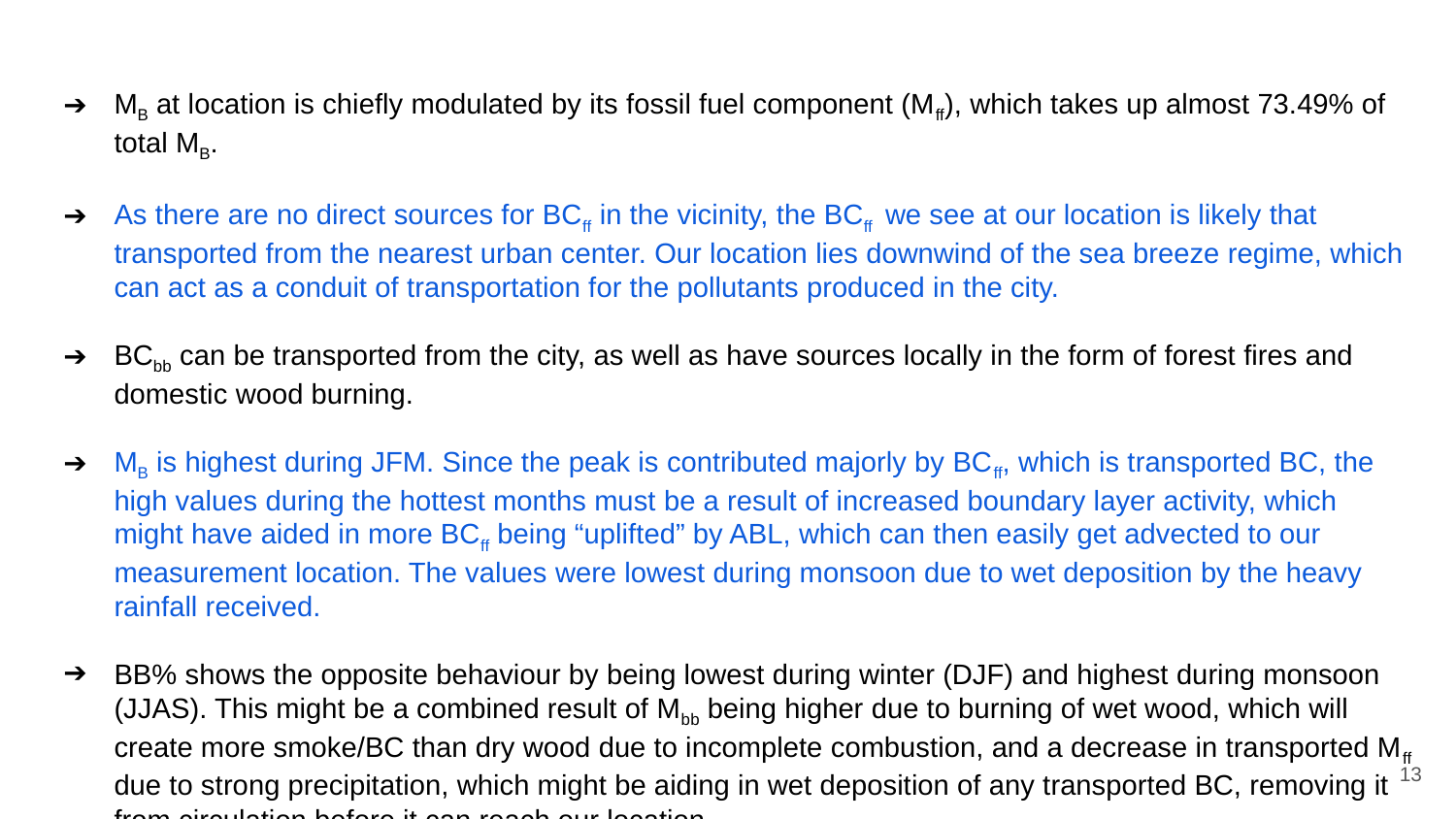

MB at location is chiefly modulated by its fossil fuel component (Mff), which takes up almost 73.49% of total MB.

As there are no direct sources for BCff in the vicinity, the BCff  we see at our location is likely that transported from the nearest urban center. Our location lies downwind of the sea breeze regime, which can act as a conduit of transportation for the pollutants produced in the city.

BCbb can be transported from the city, as well as have sources locally in the form of forest fires and domestic wood burning.

MB is highest during JFM. Since the peak is contributed majorly by BCff, which is transported BC, the high values during the hottest months must be a result of increased boundary layer activity, which might have aided in more BCff being “uplifted” by ABL, which can then easily get advected to our measurement location. The values were lowest during monsoon due to wet deposition by the heavy rainfall received.

BB% shows the opposite behaviour by being lowest during winter (DJF) and highest during monsoon (JJAS). This might be a combined result of Mbb being higher due to burning of wet wood, which will create more smoke/BC than dry wood due to incomplete combustion, and a decrease in transported Mff due to strong precipitation, which might be aiding in wet deposition of any transported BC, removing it from circulation before it can reach our location.

13